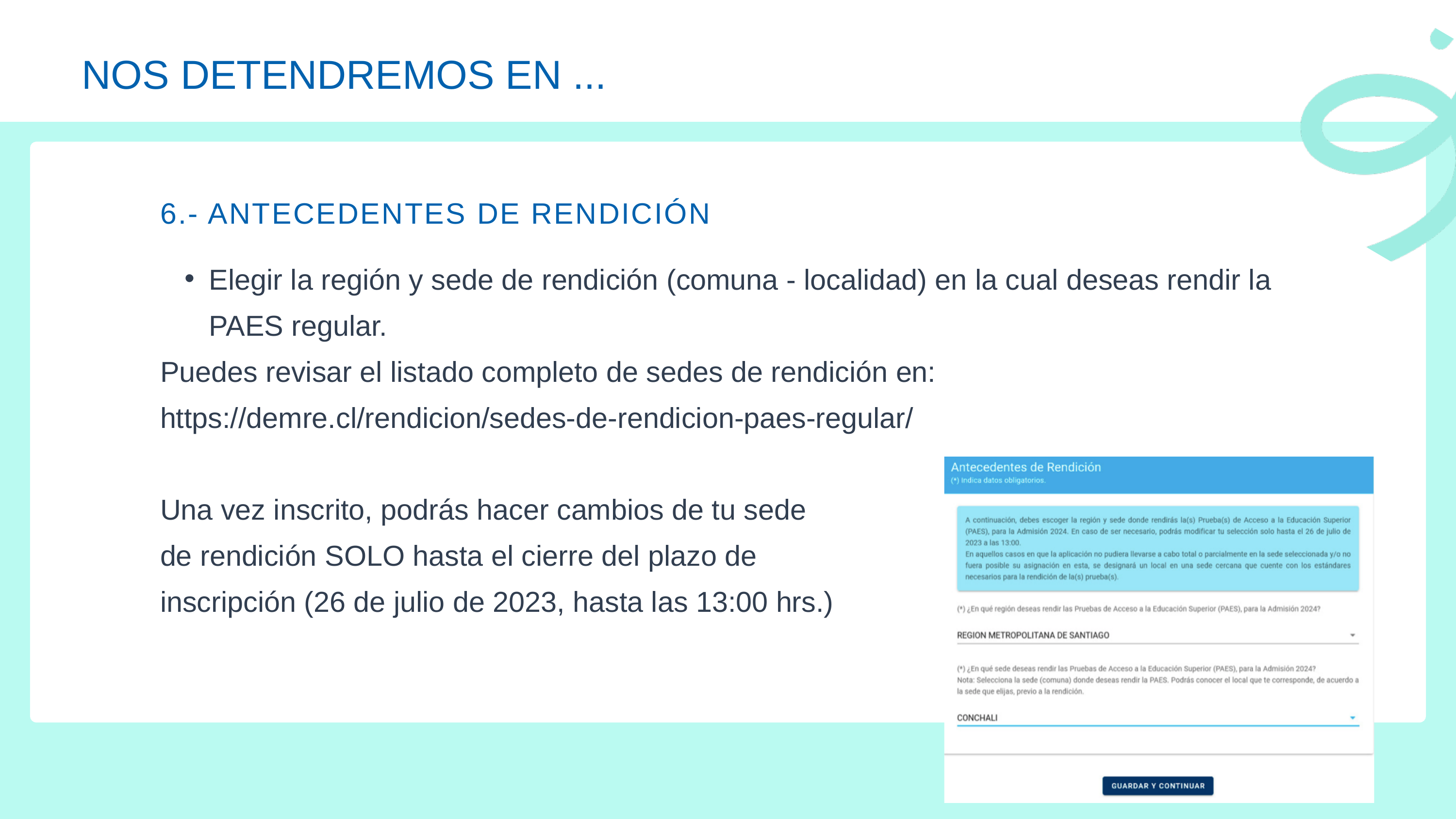

NOS DETENDREMOS EN ...

6.- ANTECEDENTES DE RENDICIÓN
Elegir la región y sede de rendición (comuna - localidad) en la cual deseas rendir la PAES regular.
Puedes revisar el listado completo de sedes de rendición en:
https://demre.cl/rendicion/sedes-de-rendicion-paes-regular/

Una vez inscrito, podrás hacer cambios de tu sede
de rendición SOLO hasta el cierre del plazo de
inscripción (26 de julio de 2023, hasta las 13:00 hrs.)